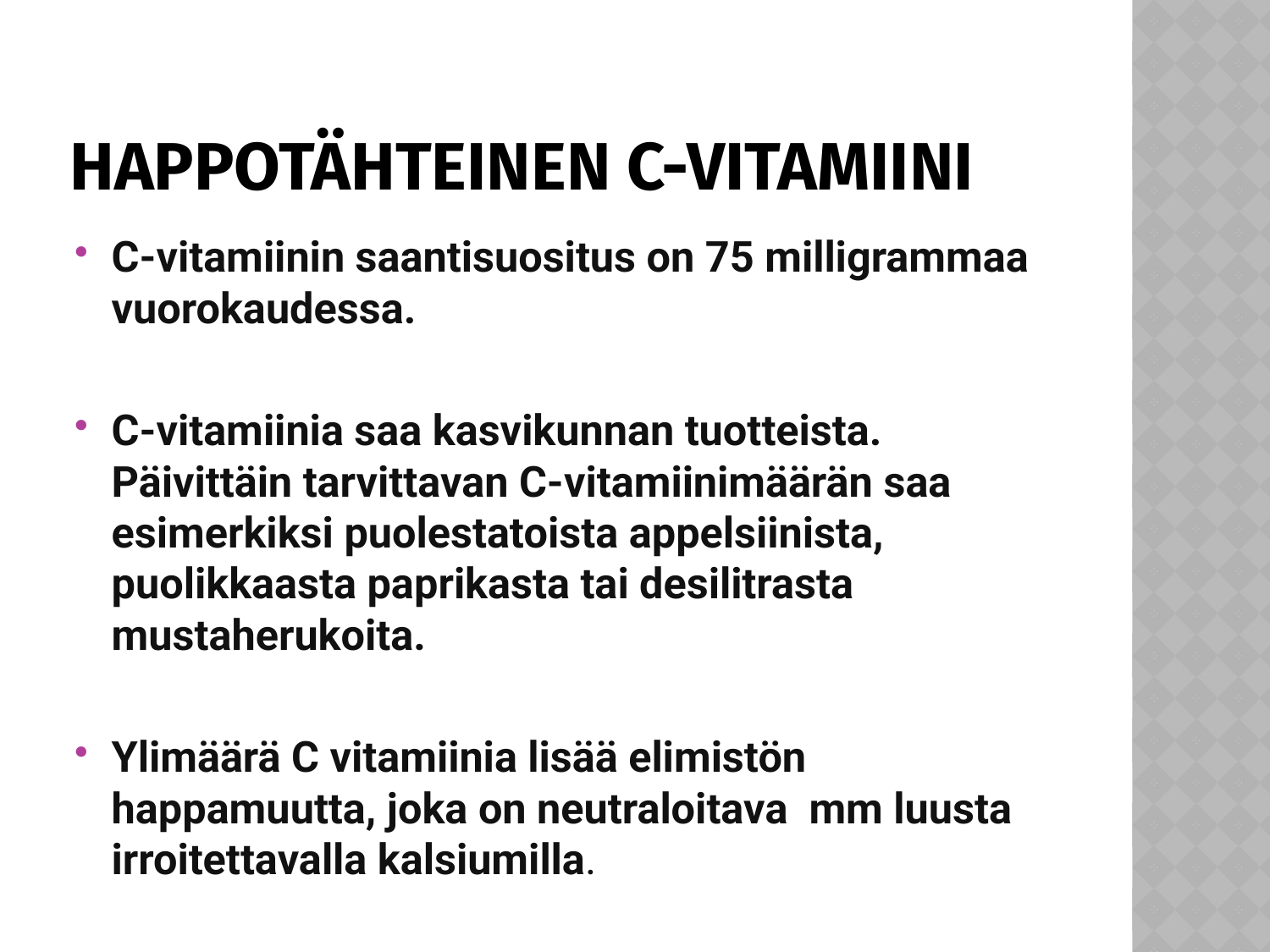

# Happotähteinen C-vitamiini
C-vitamiinin saantisuositus on 75 milligrammaa vuorokaudessa.

C-vitamiinia saa kasvikunnan tuotteista. Päivittäin tarvittavan C-vitamiinimäärän saa esimerkiksi puolestatoista appelsiinista, puolikkaasta paprikasta tai desilitrasta mustaherukoita.

Ylimäärä C vitamiinia lisää elimistön happamuutta, joka on neutraloitava  mm luusta irroitettavalla kalsiumilla.